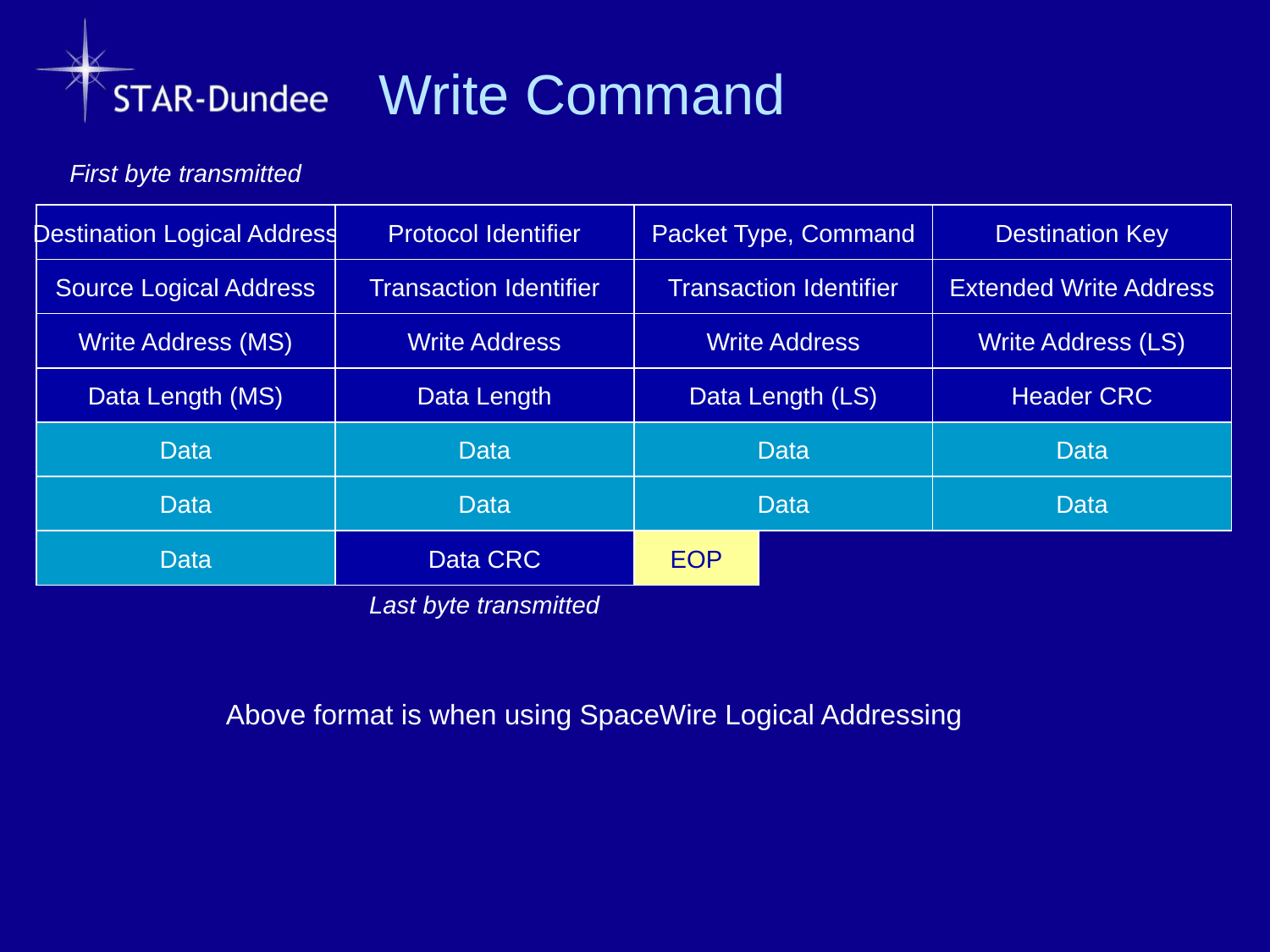

# Write Command
First byte transmitted
Destination Logical Address
Protocol Identifier
Packet Type, Command
Destination Key
Source Logical Address
Extended Write Address
Write Address (MS)
Write Address
Write Address
Write Address (LS)
Transaction Identifier
Transaction Identifier
Data Length (MS)
Data Length
Data Length (LS)
Header CRC
Data
Data
Data
Data
Data
Data
Data
Data
Data
Data CRC
EOP
Last byte transmitted
Above format is when using SpaceWire Logical Addressing